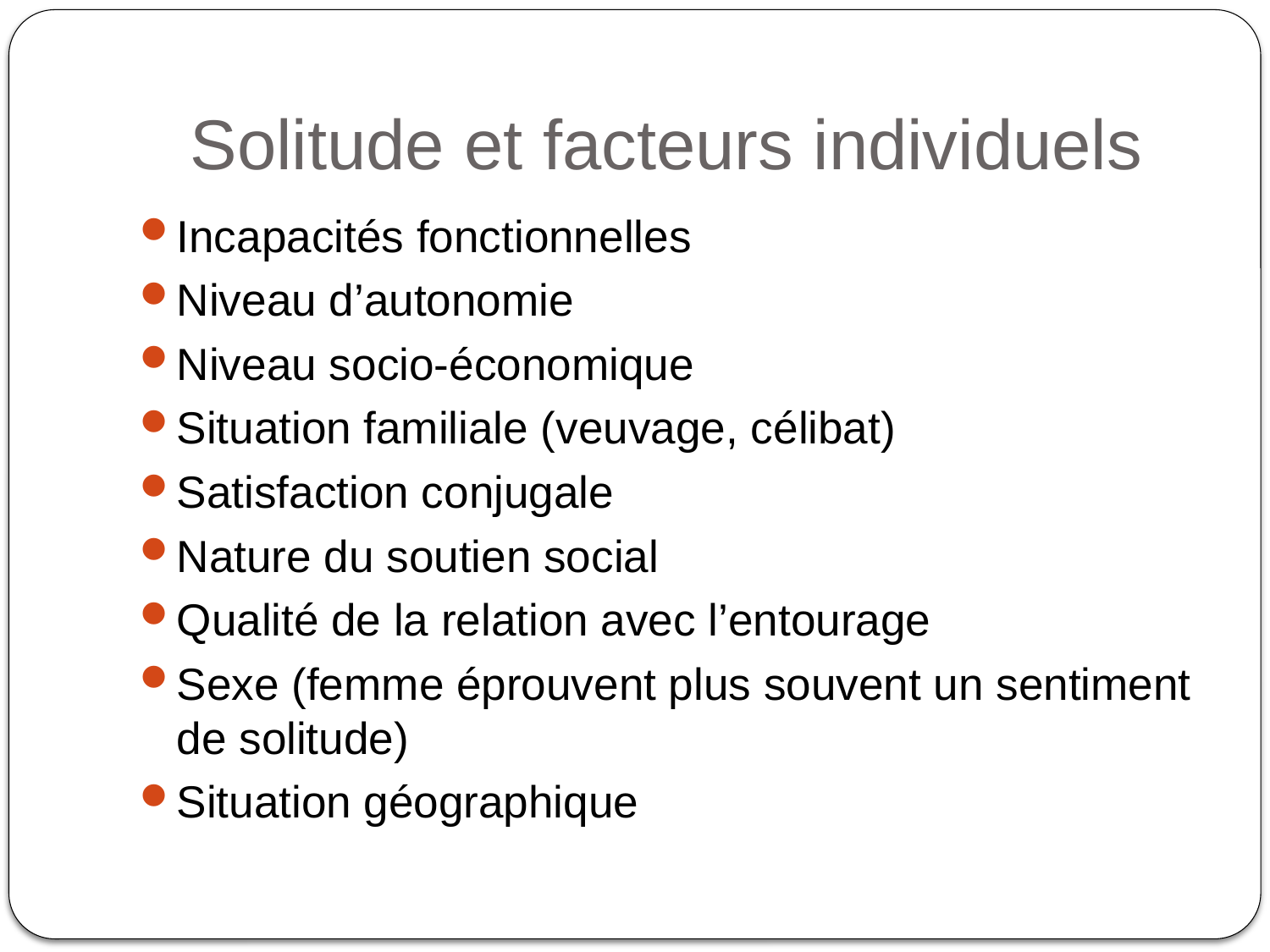

# Solitude et facteurs individuels
Incapacités fonctionnelles
Niveau d’autonomie
Niveau socio-économique
Situation familiale (veuvage, célibat)
Satisfaction conjugale
Nature du soutien social
Qualité de la relation avec l’entourage
Sexe (femme éprouvent plus souvent un sentiment de solitude)
Situation géographique